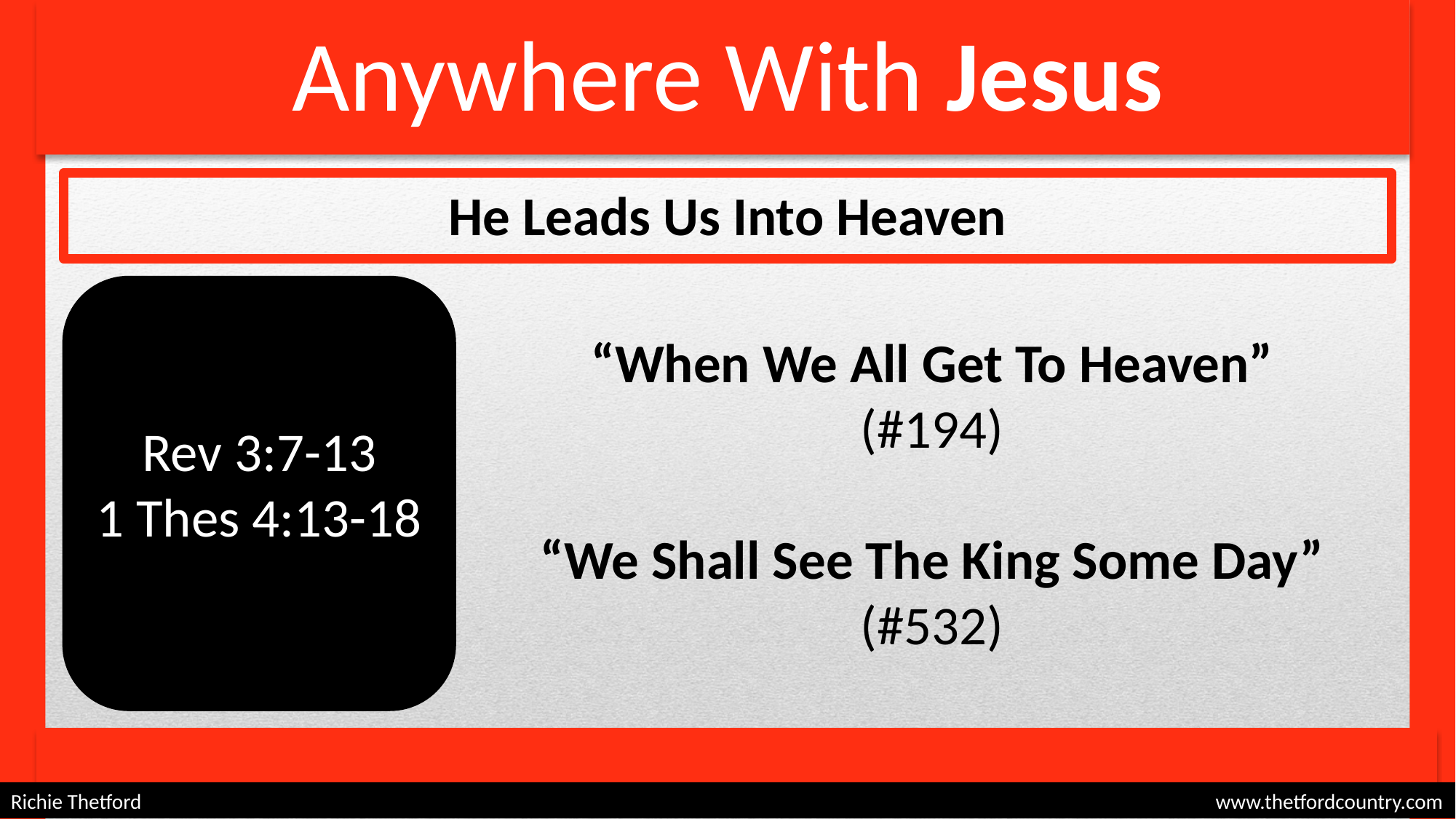

Anywhere With Jesus

He Leads Us Into Heaven

“When We All Get To Heaven”
(#194)

“We Shall See The King Some Day”
(#532)
Rev 3:7-13
1 Thes 4:13-18

Richie Thetford									                        www.thetfordcountry.com